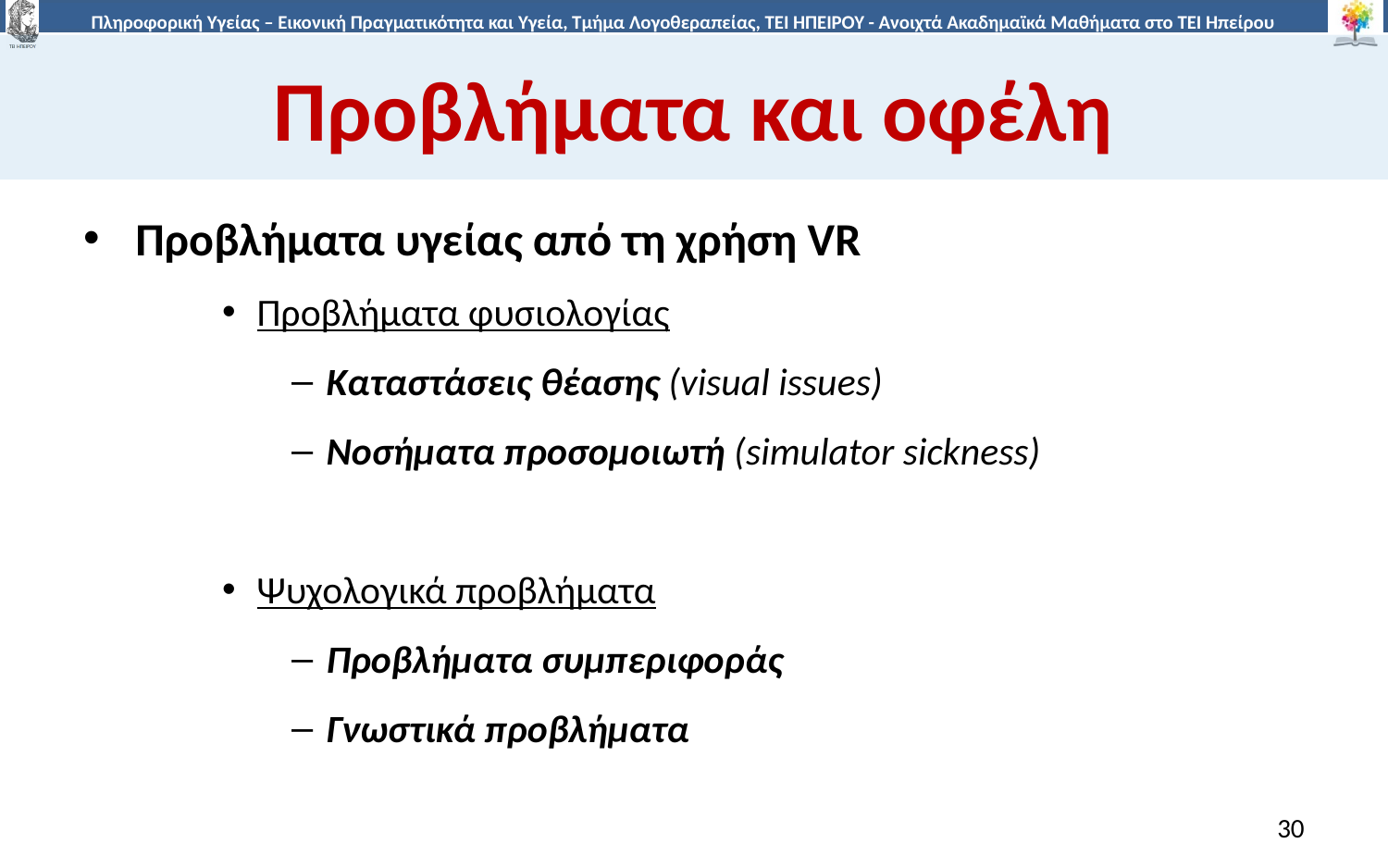

# Προβλήματα και οφέλη
Προβλήματα υγείας από τη χρήση VR
Προβλήματα φυσιολογίας
Καταστάσεις θέασης (visual issues)
Νοσήματα προσομοιωτή (simulator sickness)

Ψυχολογικά προβλήματα
Προβλήματα συμπεριφοράς
Γνωστικά προβλήματα

30